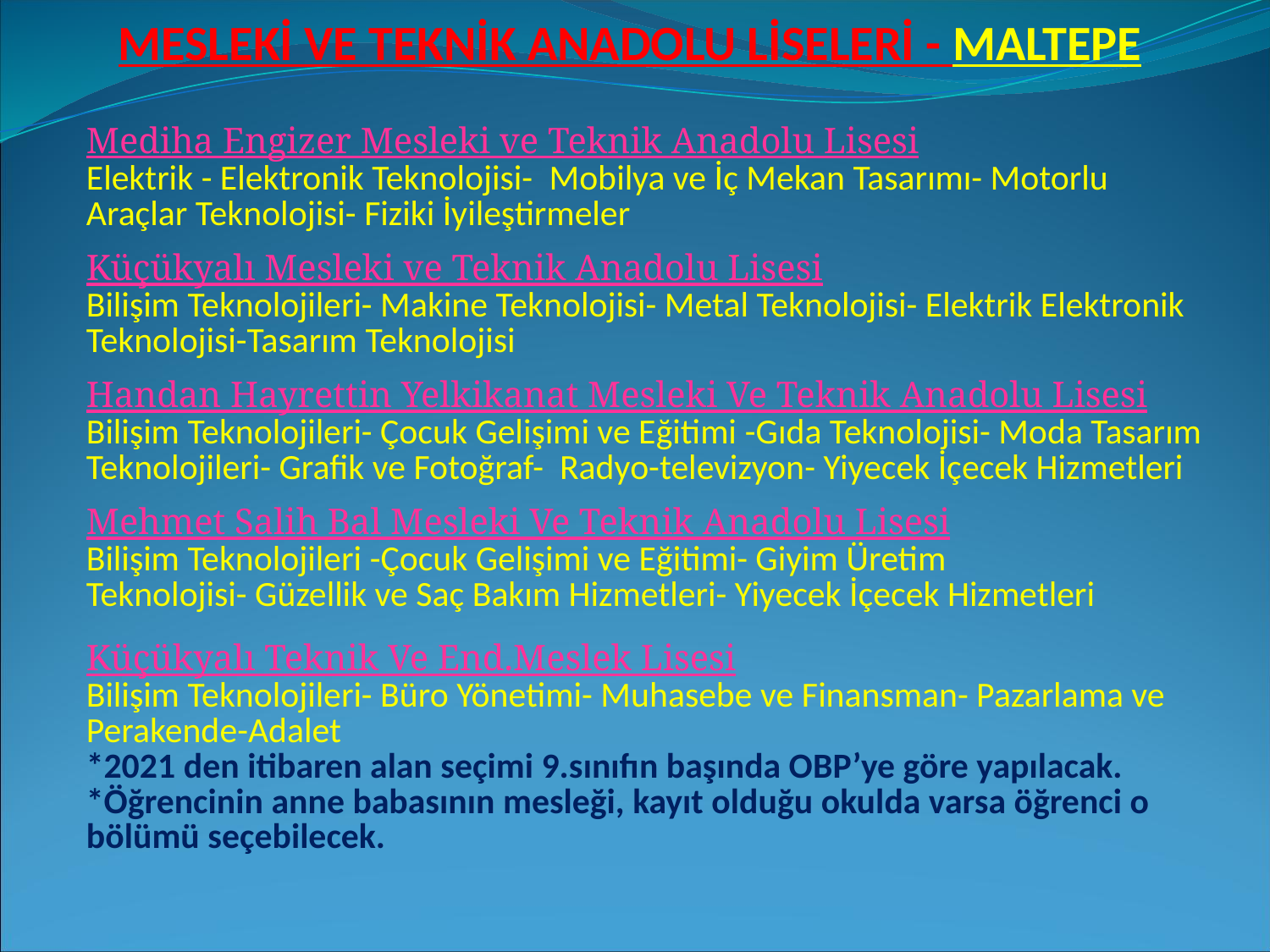

MESLEKİ VE TEKNİK ANADOLU LİSELERİ - MALTEPE
| Mediha Engizer Mesleki ve Teknik Anadolu Lisesi Elektrik - Elektronik Teknolojisi-  Mobilya ve İç Mekan Tasarımı- Motorlu Araçlar Teknolojisi- Fiziki İyileştirmeler |
| --- |
| Küçükyalı Mesleki ve Teknik Anadolu Lisesi Bilişim Teknolojileri- Makine Teknolojisi- Metal Teknolojisi- Elektrik Elektronik Teknolojisi-Tasarım Teknolojisi |
| Handan Hayrettin Yelkikanat Mesleki Ve Teknik Anadolu Lisesi Bilişim Teknolojileri- Çocuk Gelişimi ve Eğitimi -Gıda Teknolojisi- Moda Tasarım Teknolojileri- Grafik ve Fotoğraf- Radyo-televizyon- Yiyecek İçecek Hizmetleri |
| Mehmet Salih Bal Mesleki Ve Teknik Anadolu Lisesi Bilişim Teknolojileri -Çocuk Gelişimi ve Eğitimi- Giyim Üretim Teknolojisi- Güzellik ve Saç Bakım Hizmetleri- Yiyecek İçecek Hizmetleri |
| Küçükyalı Teknik Ve End.Meslek Lisesi Bilişim Teknolojileri- Büro Yönetimi- Muhasebe ve Finansman- Pazarlama ve Perakende-Adalet \*2021 den itibaren alan seçimi 9.sınıfın başında OBP’ye göre yapılacak. \*Öğrencinin anne babasının mesleği, kayıt olduğu okulda varsa öğrenci o bölümü seçebilecek. |